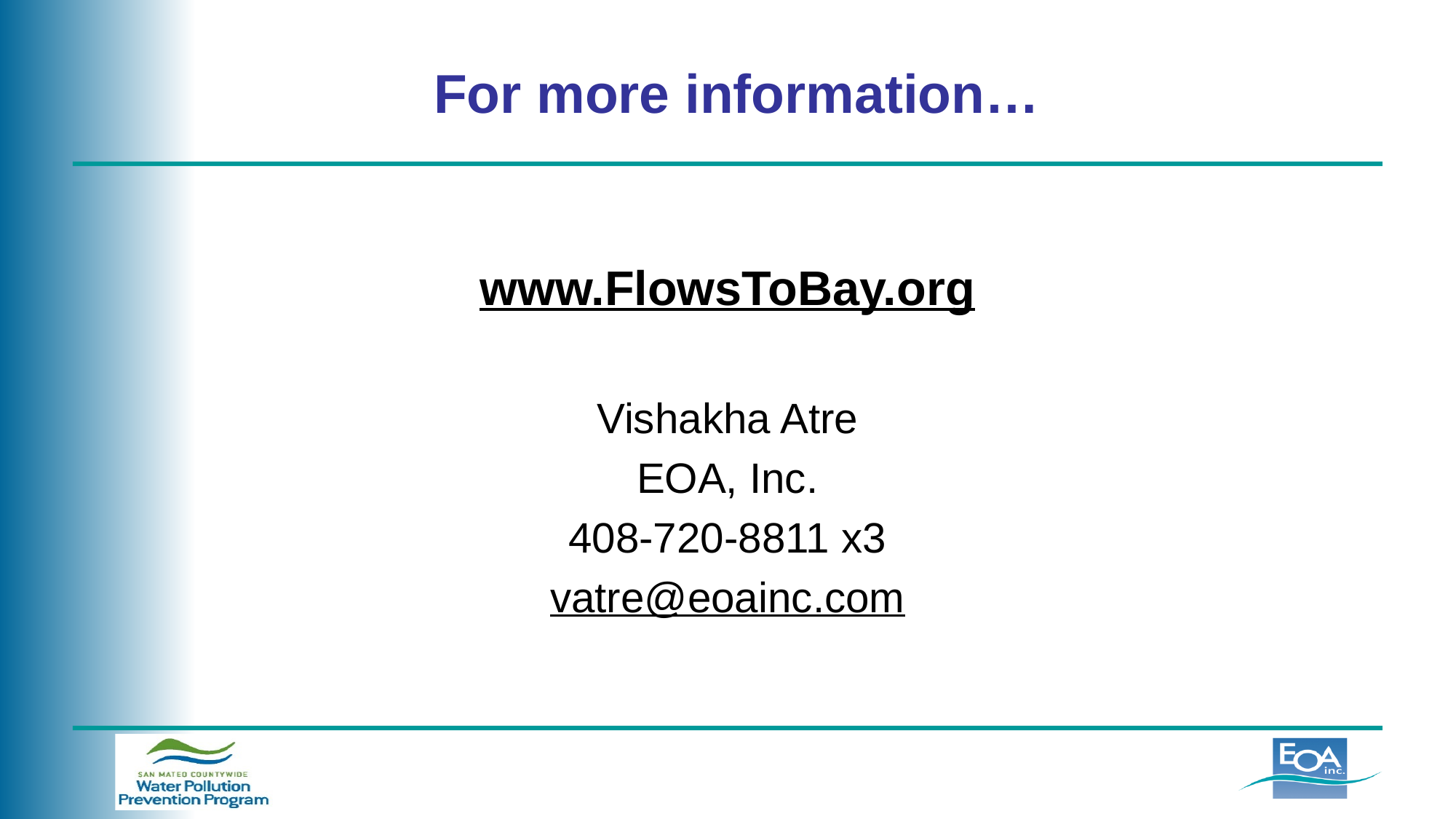

# For more information…

www.FlowsToBay.org

Vishakha Atre
EOA, Inc.
408-720-8811 x3
vatre@eoainc.com